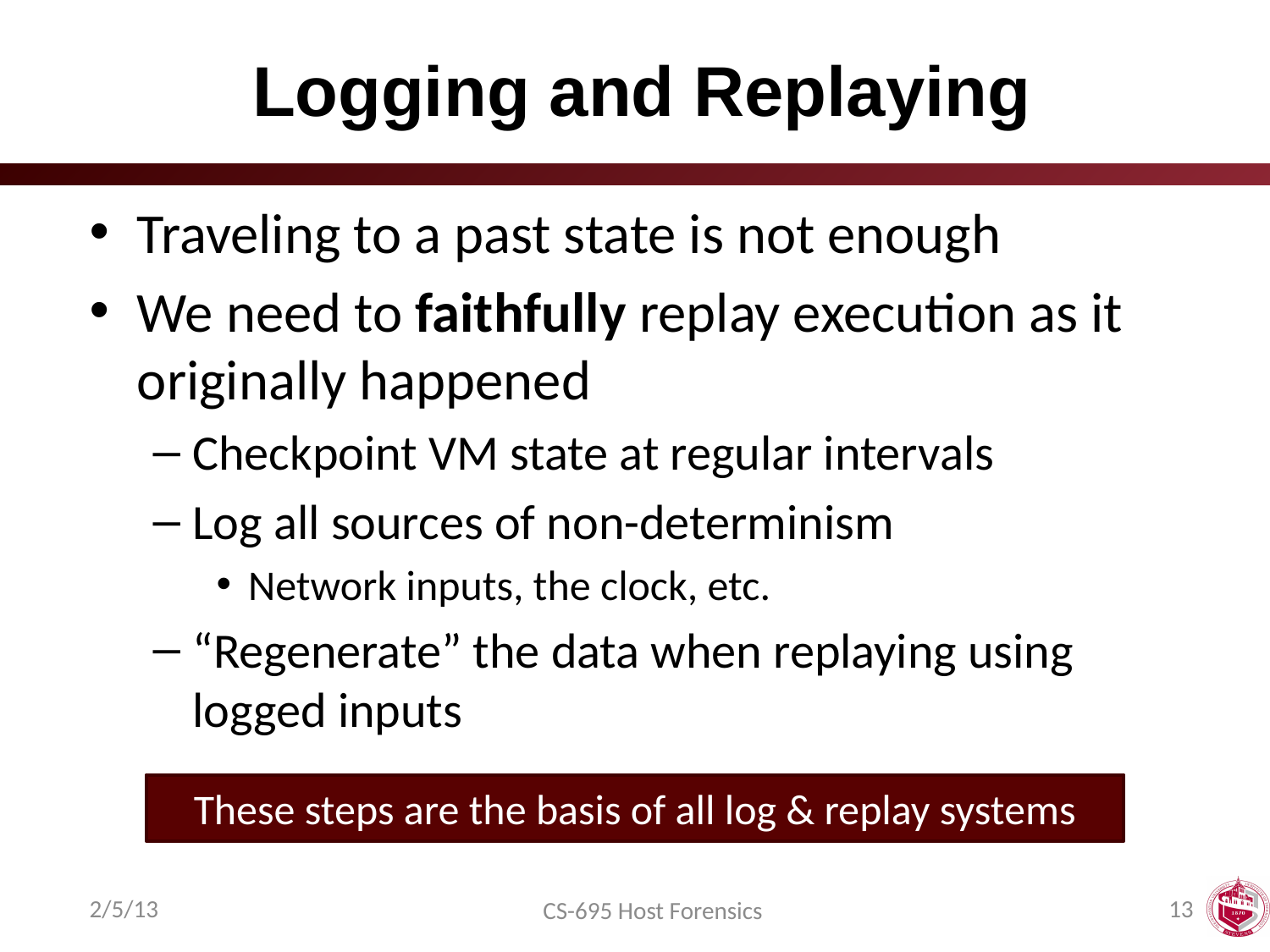

# Logging and Replaying
Traveling to a past state is not enough
We need to faithfully replay execution as it originally happened
Checkpoint VM state at regular intervals
Log all sources of non-determinism
Network inputs, the clock, etc.
“Regenerate” the data when replaying using logged inputs

These steps are the basis of all log & replay systems
2/5/13
13
CS-695 Host Forensics